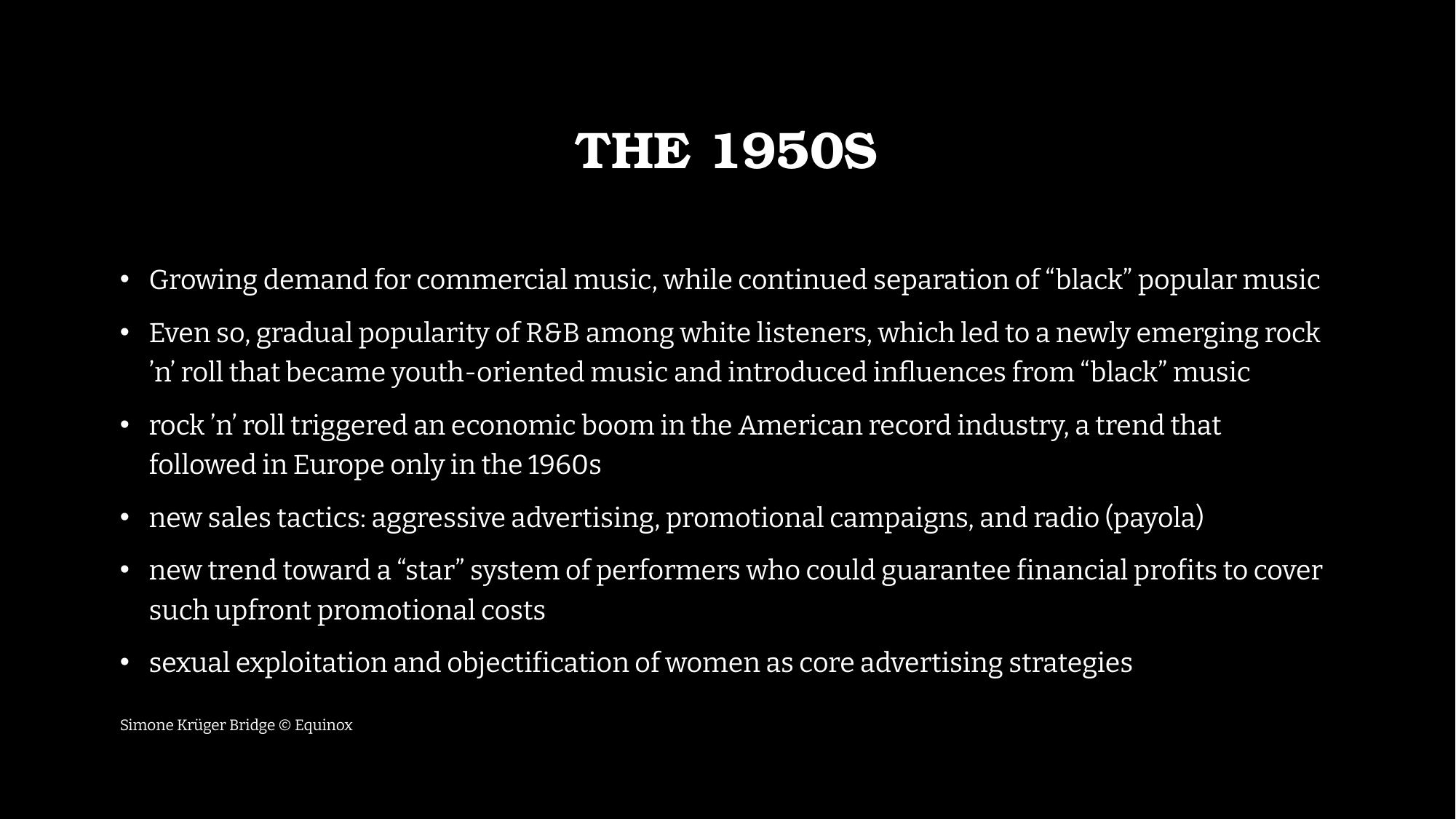

# The 1950s
Growing demand for commercial music, while continued separation of “black” popular music
Even so, gradual popularity of R&B among white listeners, which led to a newly emerging rock ’n’ roll that became youth-oriented music and introduced influences from “black” music
rock ’n’ roll triggered an economic boom in the American record industry, a trend that followed in Europe only in the 1960s
new sales tactics: aggressive advertising, promotional campaigns, and radio (payola)
new trend toward a “star” system of performers who could guarantee financial profits to cover such upfront promotional costs
sexual exploitation and objectification of women as core advertising strategies

Simone Krüger Bridge © Equinox